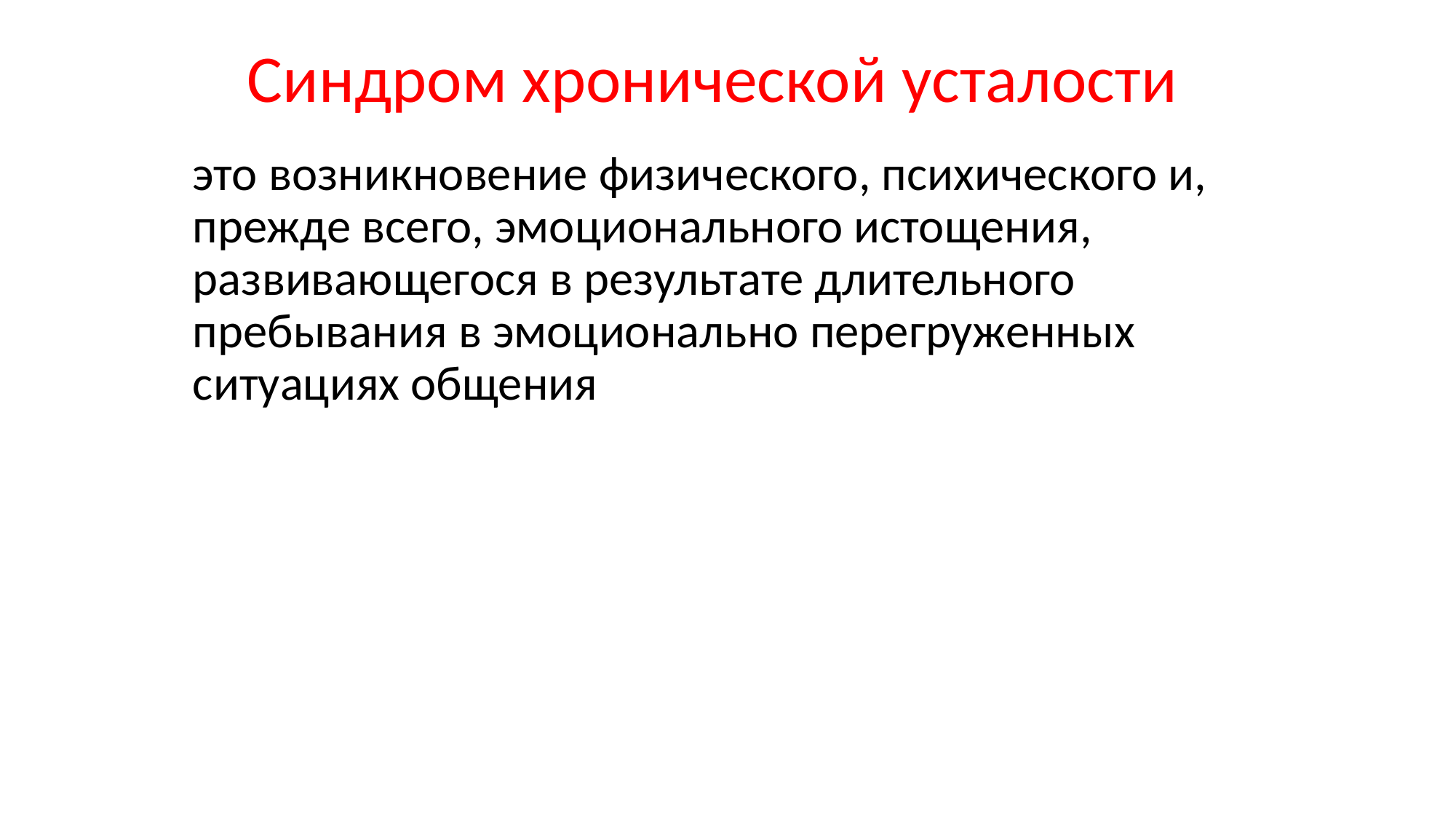

# Синдром хронической усталости
это возникновение физического, психического и, прежде всего, эмоционального истощения, развивающегося в результате длительного пребывания в эмоционально перегруженных ситуациях общения